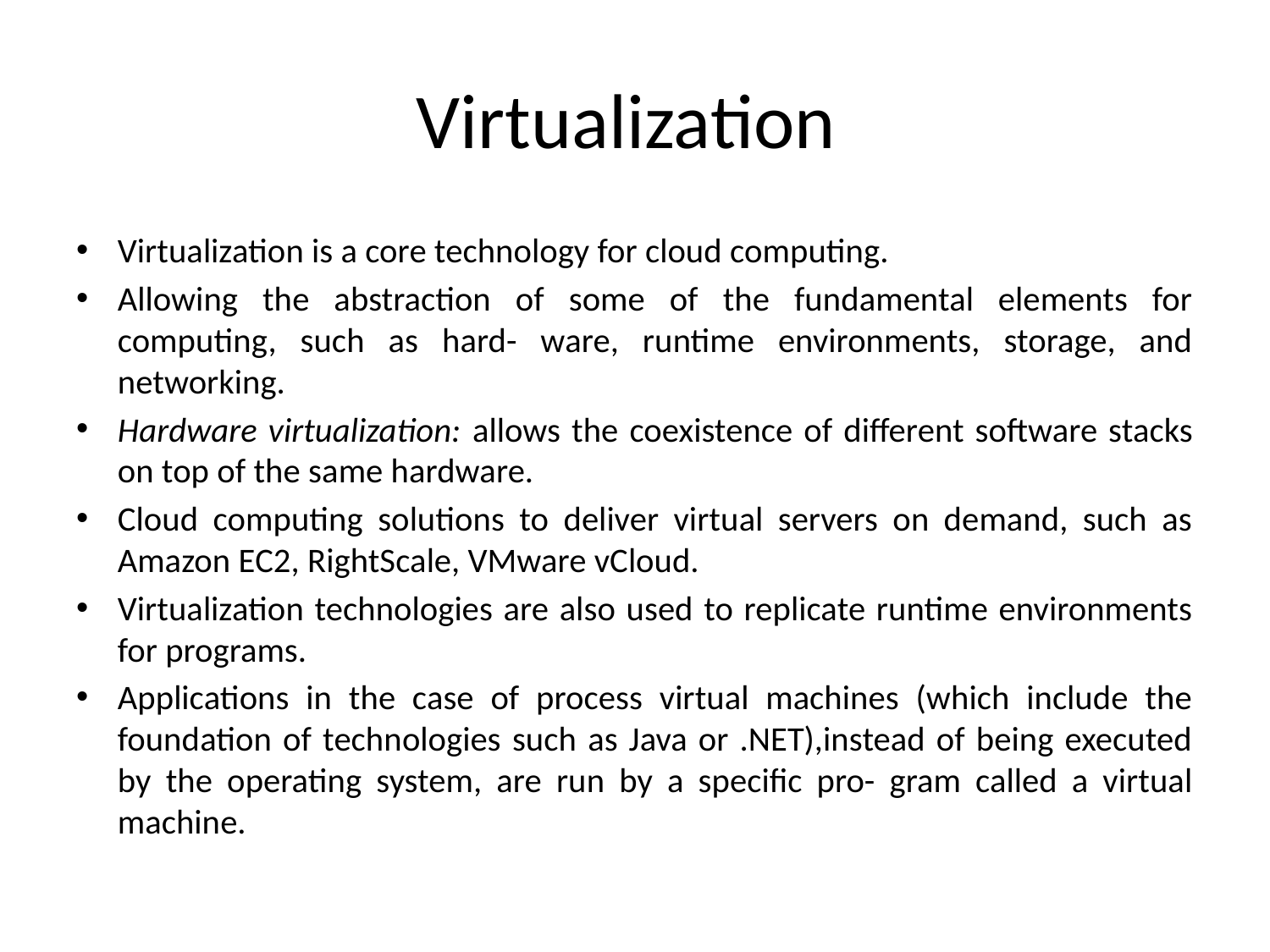

# Virtualization
Virtualization is a core technology for cloud computing.
Allowing the abstraction of some of the fundamental elements for computing, such as hard- ware, runtime environments, storage, and networking.
Hardware virtualization: allows the coexistence of different software stacks on top of the same hardware.
Cloud computing solutions to deliver virtual servers on demand, such as Amazon EC2, RightScale, VMware vCloud.
Virtualization technologies are also used to replicate runtime environments for programs.
Applications in the case of process virtual machines (which include the foundation of technologies such as Java or .NET),instead of being executed by the operating system, are run by a specific pro- gram called a virtual machine.